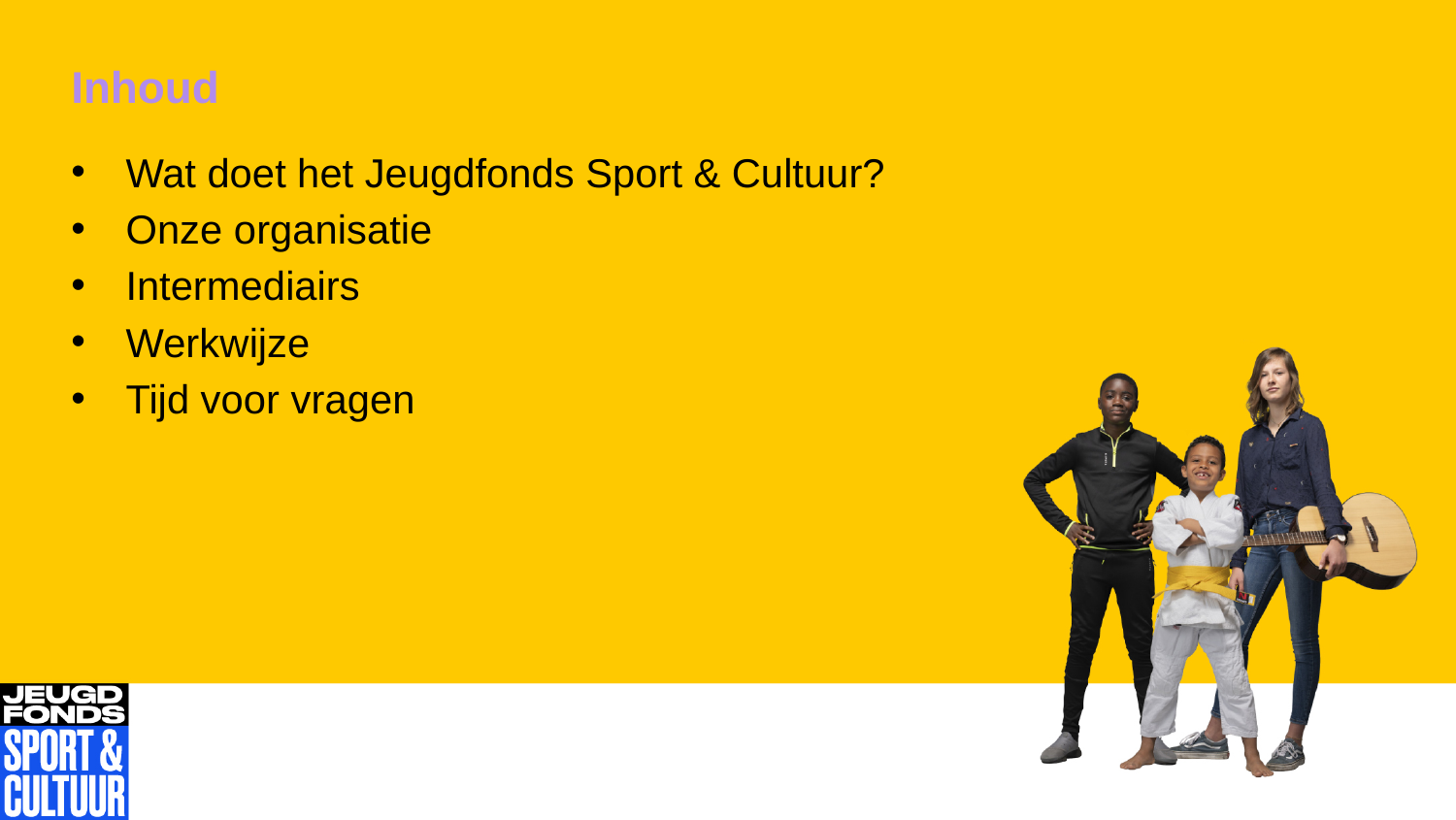

Inhoud
Wat doet het Jeugdfonds Sport & Cultuur?
Onze organisatie
Intermediairs
Werkwijze
Tijd voor vragen